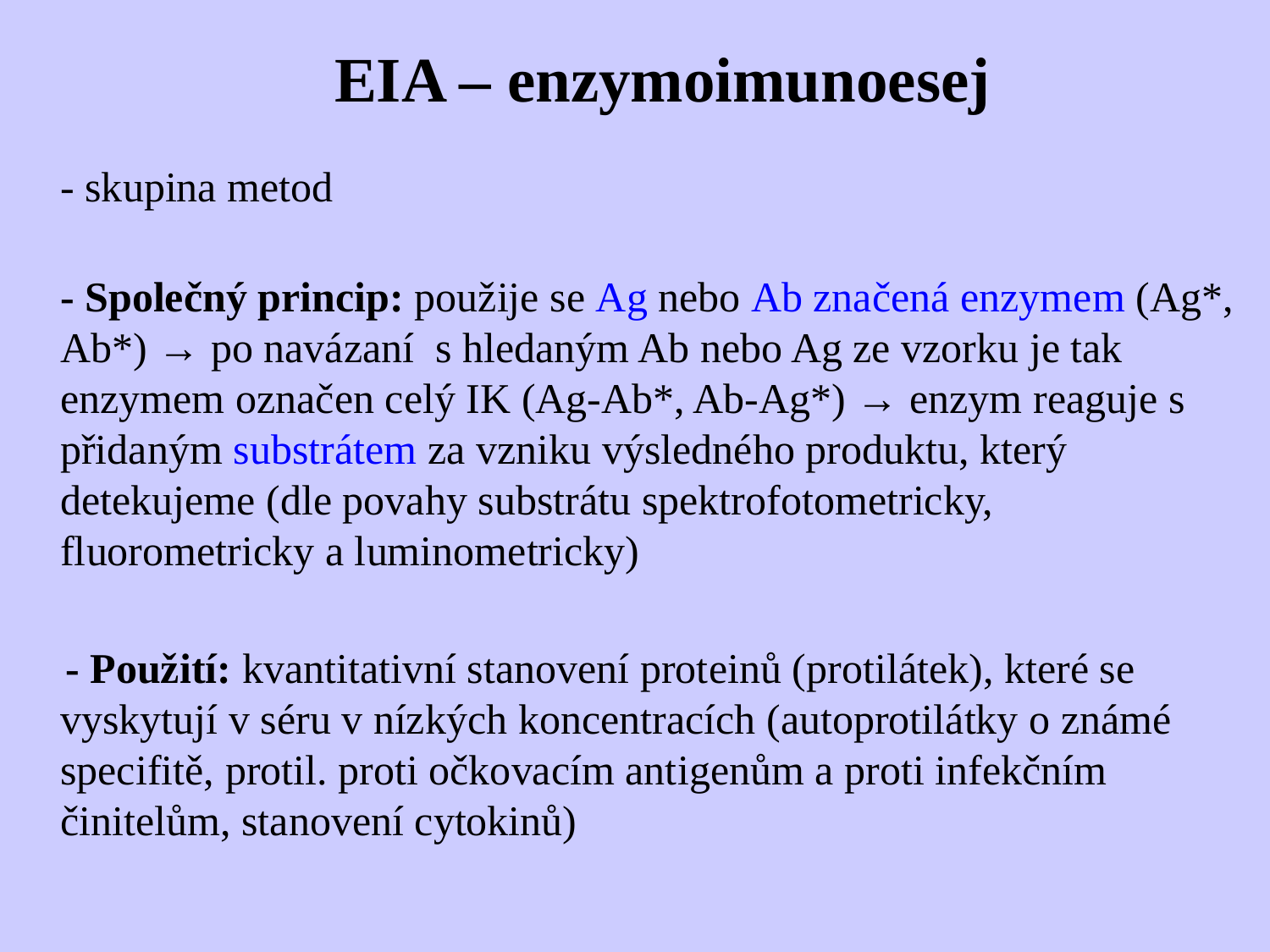

# EIA – enzymoimunoesej
	- skupina metod
- Společný princip: použije se Ag nebo Ab značená enzymem (Ag*, Ab*) → po navázaní  s hledaným Ab nebo Ag ze vzorku je tak enzymem označen celý IK (Ag-Ab*, Ab-Ag*) → enzym reaguje s přidaným substrátem za vzniku výsledného produktu, který detekujeme (dle povahy substrátu spektrofotometricky, fluorometricky a luminometricky)

     - Použití: kvantitativní stanovení proteinů (protilátek), které se vyskytují v séru v nízkých koncentracích (autoprotilátky o známé specifitě, protil. proti očkovacím antigenům a proti infekčním činitelům, stanovení cytokinů)